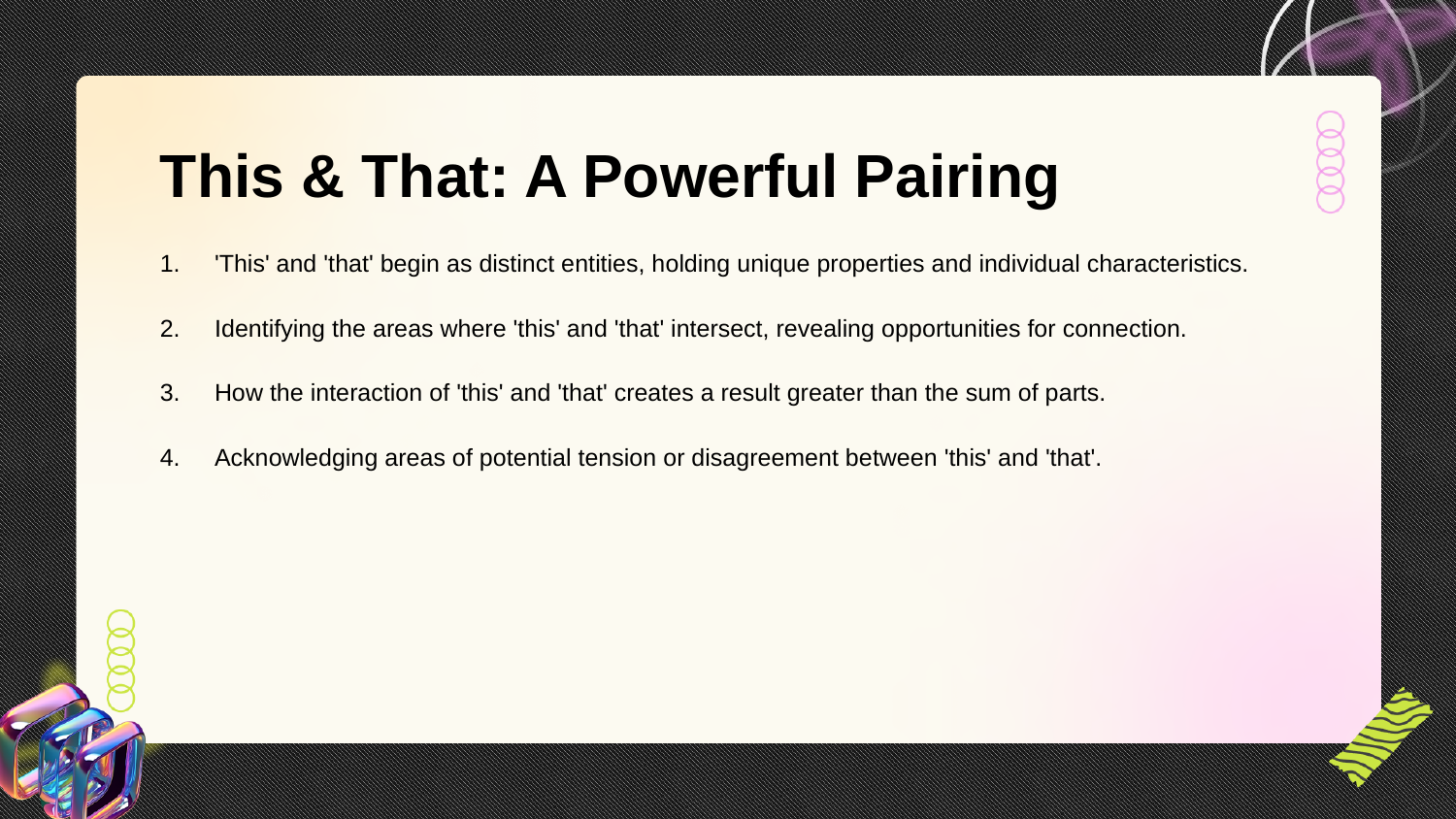

This & That: A Powerful Pairing
'This' and 'that' begin as distinct entities, holding unique properties and individual characteristics.
Identifying the areas where 'this' and 'that' intersect, revealing opportunities for connection.
How the interaction of 'this' and 'that' creates a result greater than the sum of parts.
Acknowledging areas of potential tension or disagreement between 'this' and 'that'.